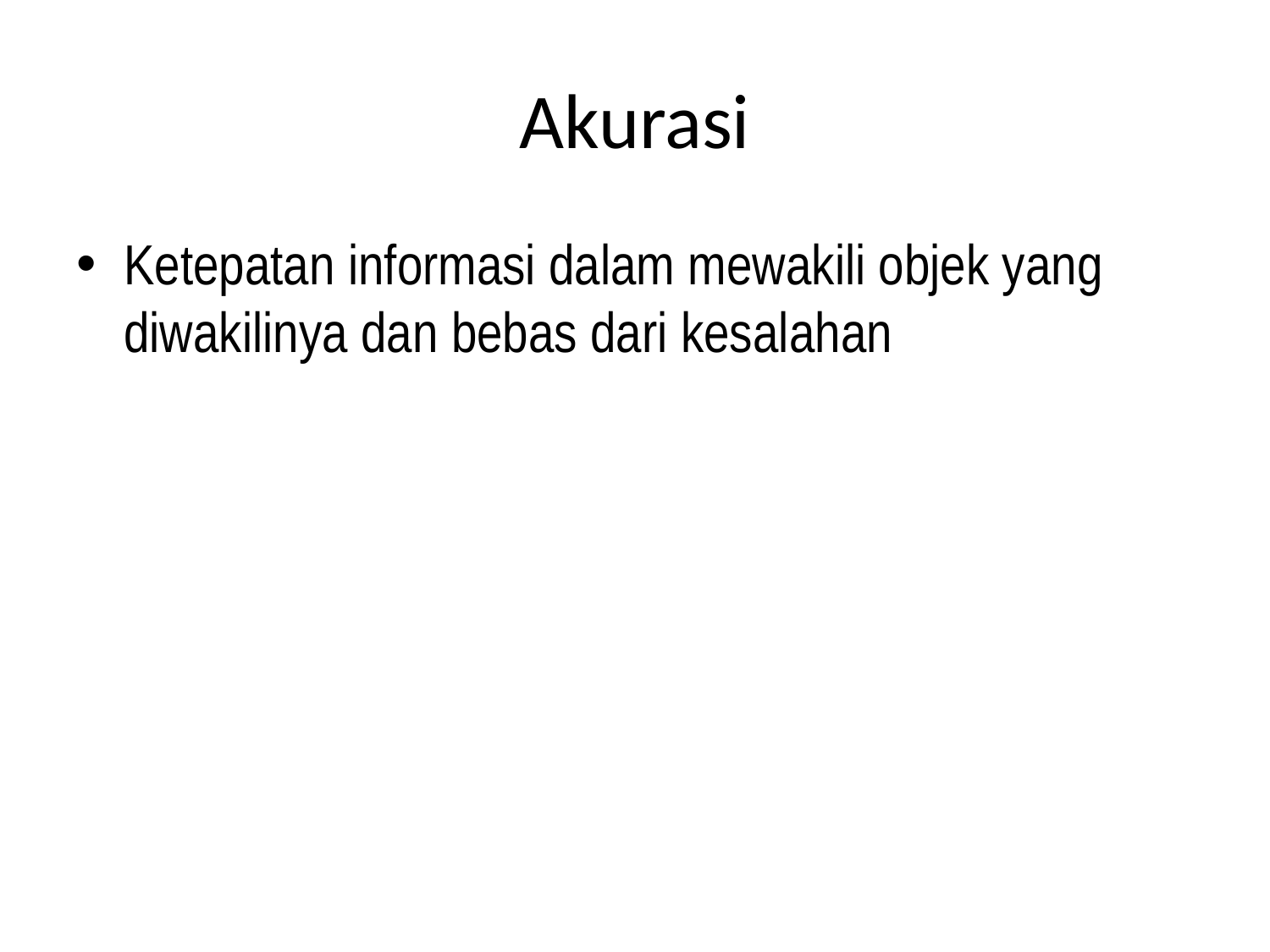

# Akurasi
Ketepatan informasi dalam mewakili objek yang diwakilinya dan bebas dari kesalahan